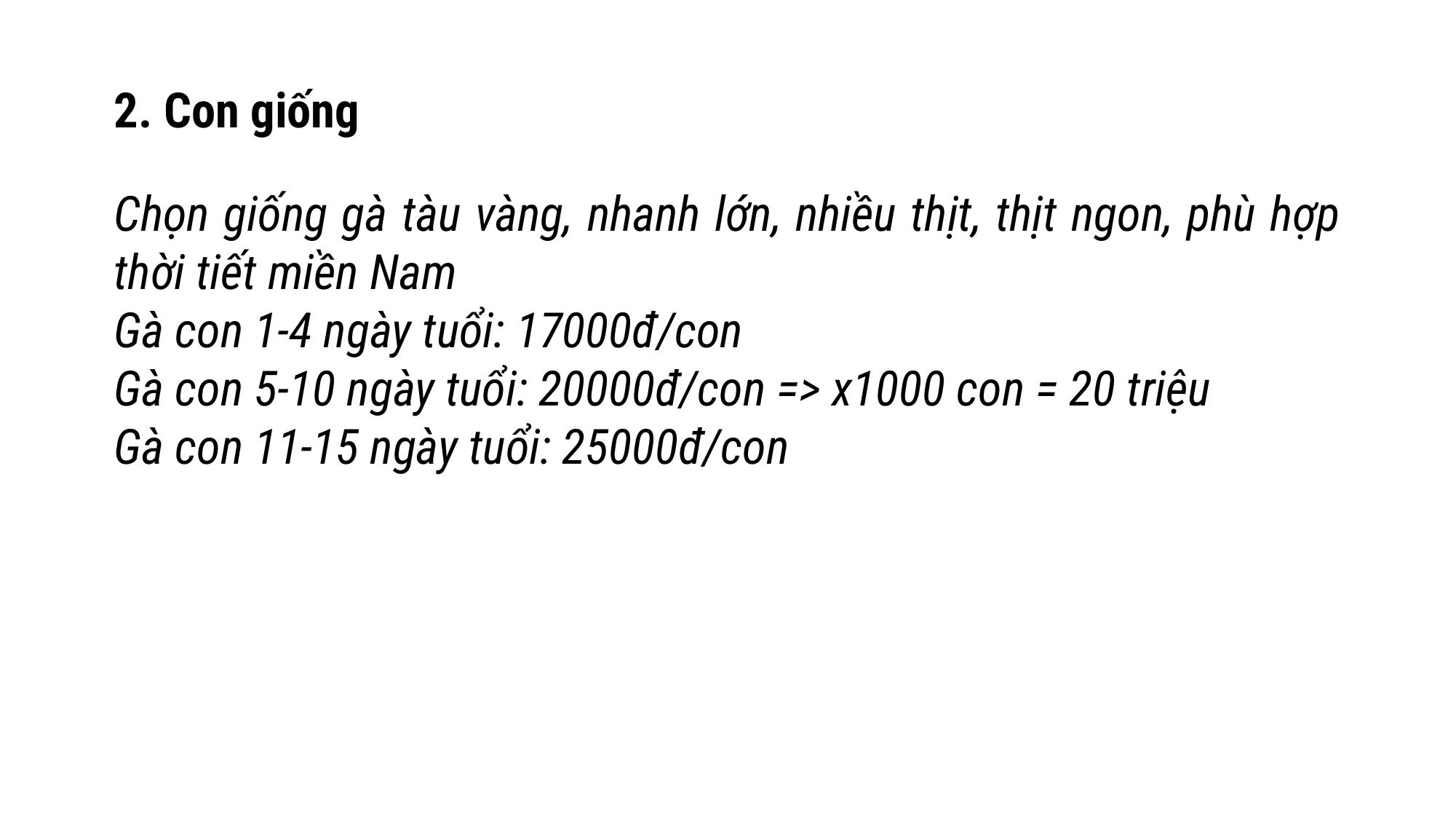

2. Con giống
Chọn giống gà tàu vàng, nhanh lớn, nhiều thịt, thịt ngon, phù hợp thời tiết miền Nam
Gà con 1-4 ngày tuổi: 17000đ/con
Gà con 5-10 ngày tuổi: 20000đ/con => x1000 con = 20 triệu
Gà con 11-15 ngày tuổi: 25000đ/con